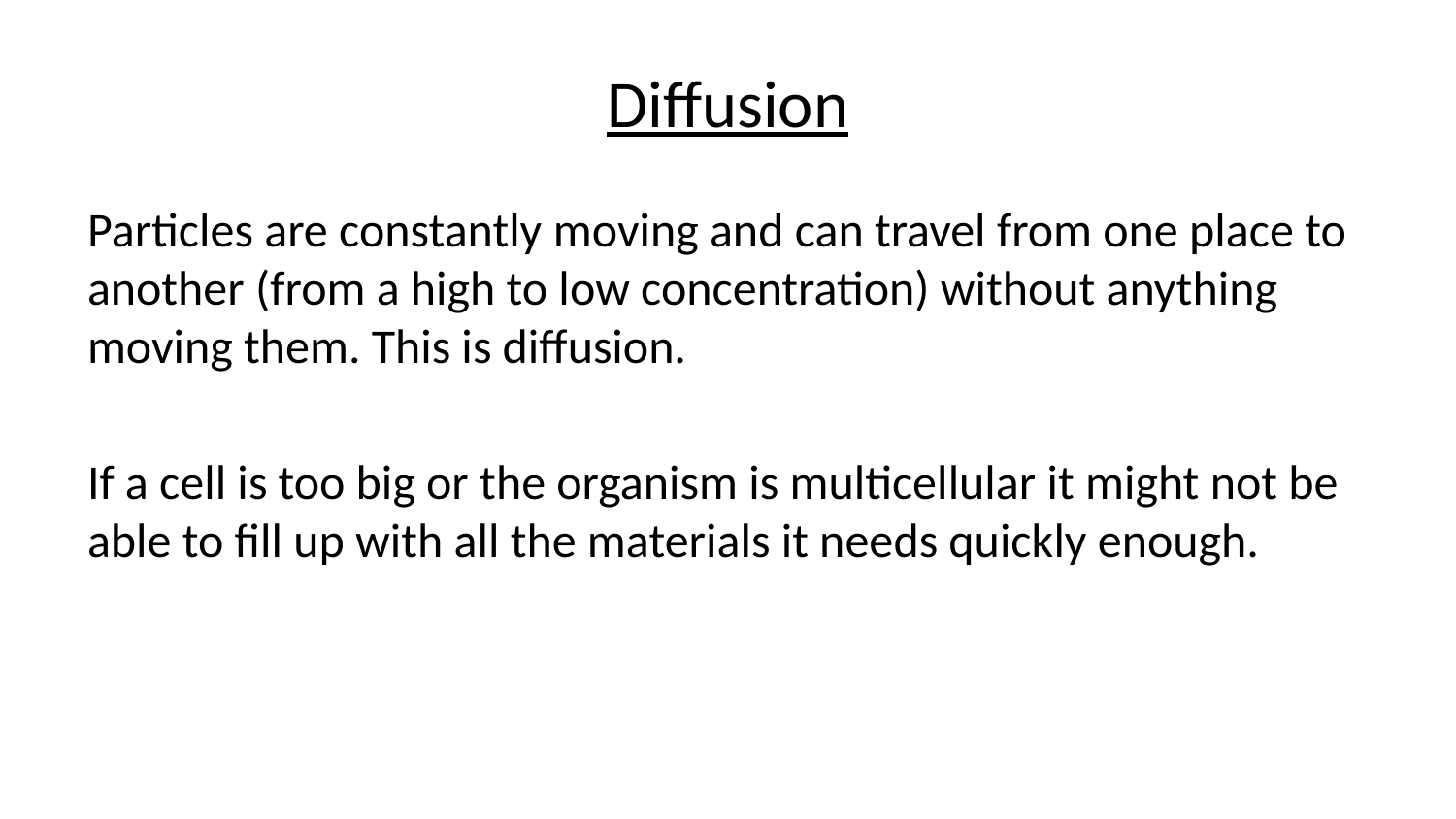

# Diffusion
Particles are constantly moving and can travel from one place to another (from a high to low concentration) without anything moving them. This is diffusion.

If a cell is too big or the organism is multicellular it might not be able to fill up with all the materials it needs quickly enough.